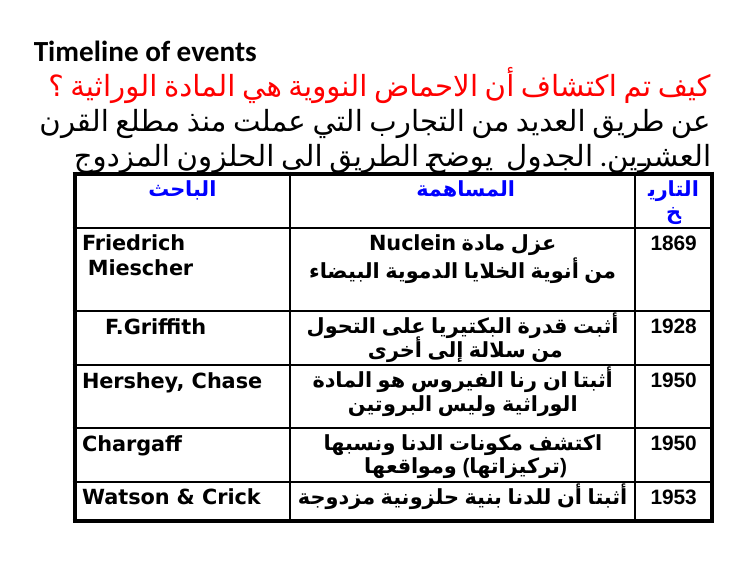

Timeline of events
كيف تم اكتشاف أن الاحماض النووية هي المادة الوراثية ؟
عن طريق العديد من التجارب التي عملت منذ مطلع القرن العشرين. الجدول  يوضح الطريق الى الحلزون المزدوج
| الباحث | المساهمة | التاريخ |
| --- | --- | --- |
| Friedrich Miescher | عزل مادة Nuclein من أنوية الخلايا الدموية البيضاء | 1869 |
| F.Griffith | أثبت قدرة البكتيريا على التحول من سلالة إلى أخرى | 1928 |
| Hershey, Chase | أثبتا ان رنا الفيروس هو المادة الوراثية وليس البروتين | 1950 |
| Chargaff | اكتشف مكونات الدنا ونسبها (تركيزاتها) ومواقعها | 1950 |
| Watson & Crick | أثبتا أن للدنا بنية حلزونية مزدوجة | 1953 |